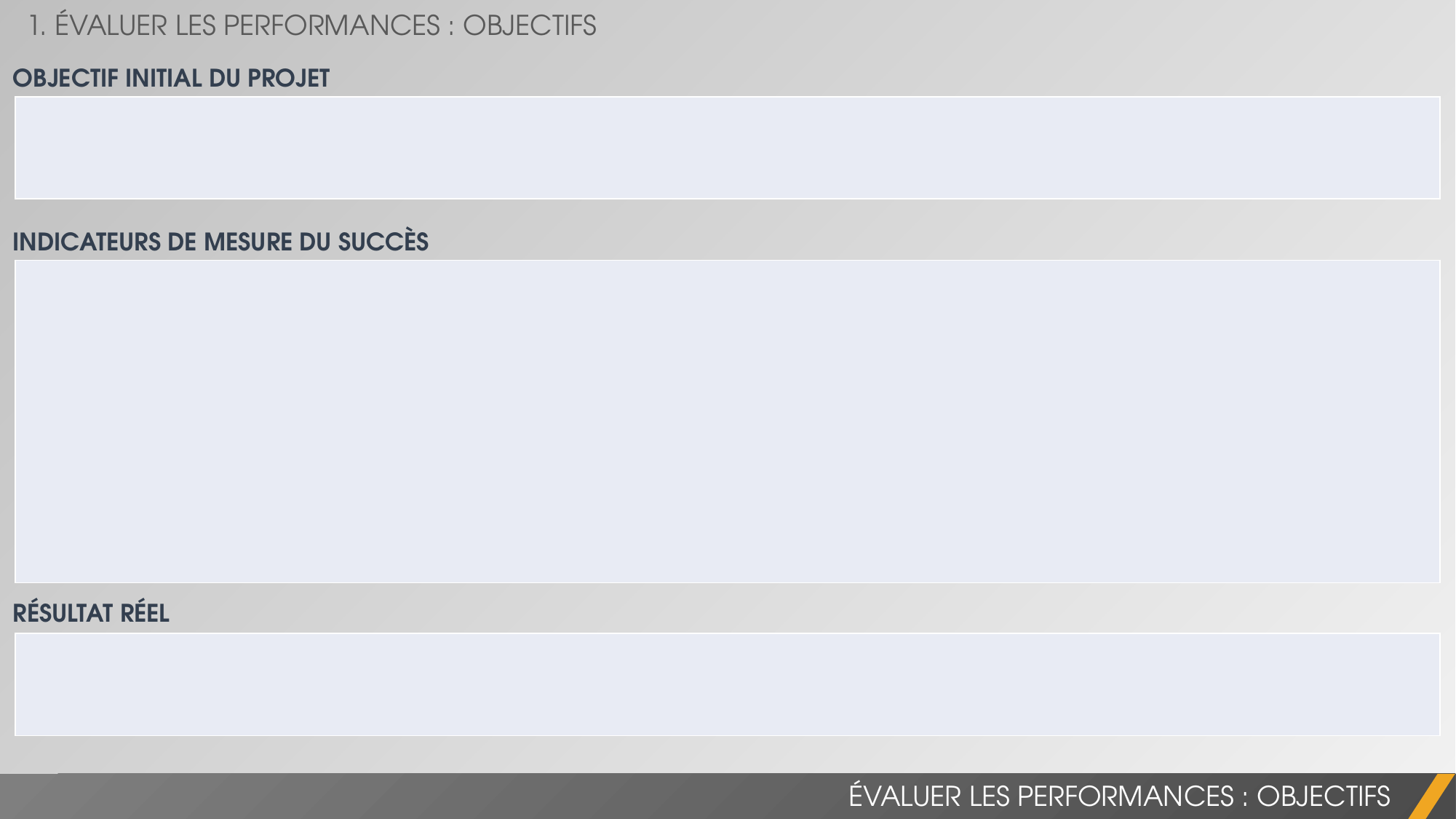

1. ÉVALUER LES PERFORMANCES : OBJECTIFS
OBJECTIF INITIAL DU PROJET
|  |
| --- |
INDICATEURS DE MESURE DU SUCCÈS
|  |
| --- |
RÉSULTAT RÉEL
|  |
| --- |
ÉVALUER LES PERFORMANCES : OBJECTIFS